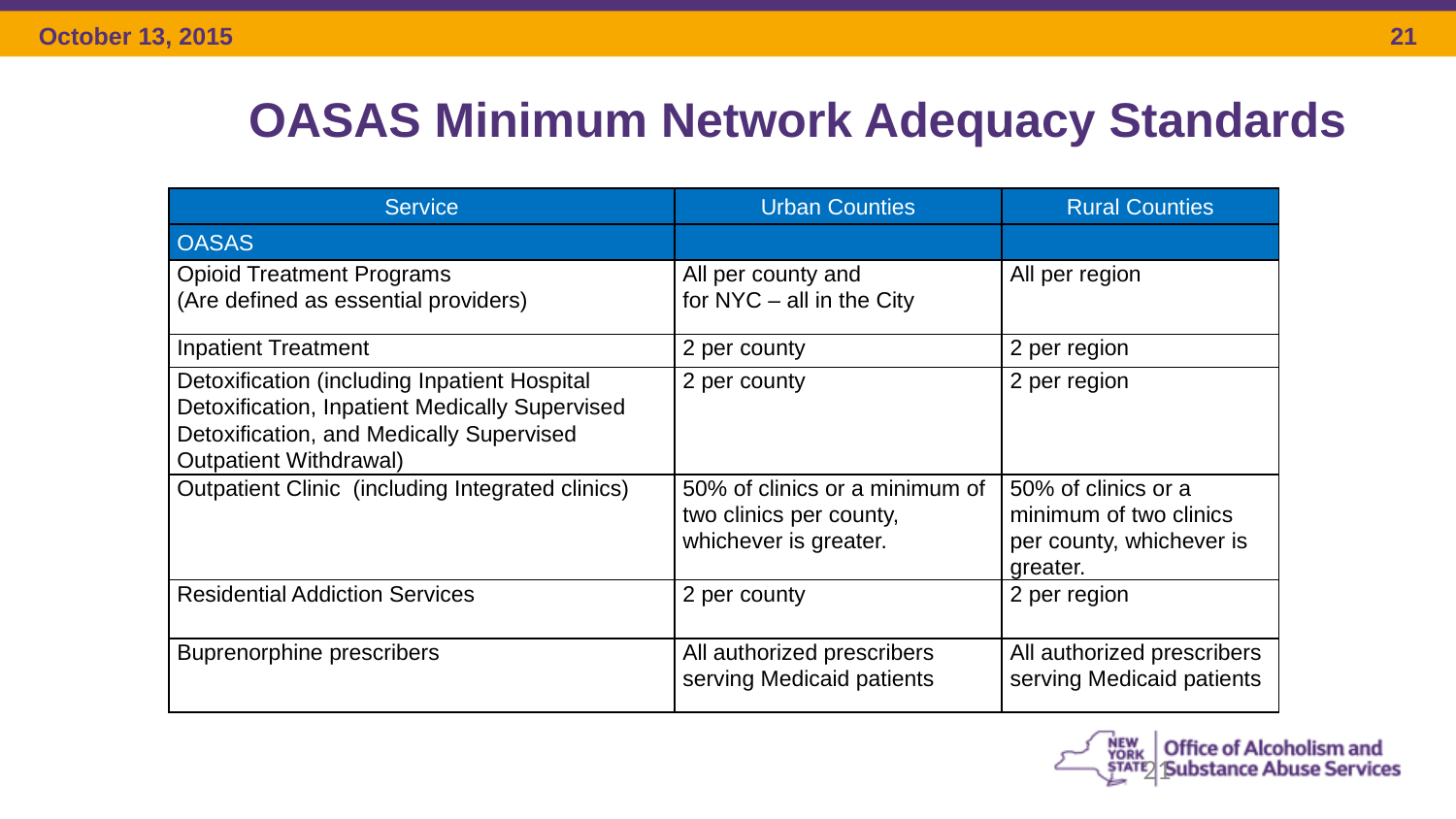

OASAS Minimum Network Adequacy Standards
| Service | Urban Counties | Rural Counties |
| --- | --- | --- |
| OASAS |  |  |
| Opioid Treatment Programs (Are defined as essential providers) | All per county and for NYC – all in the City | All per region |
| Inpatient Treatment | 2 per county | 2 per region |
| Detoxification (including Inpatient Hospital Detoxification, Inpatient Medically Supervised Detoxification, and Medically Supervised Outpatient Withdrawal) | 2 per county | 2 per region |
| Outpatient Clinic (including Integrated clinics) | 50% of clinics or a minimum of two clinics per county, whichever is greater. | 50% of clinics or a minimum of two clinics per county, whichever is greater. |
| Residential Addiction Services | 2 per county | 2 per region |
| Buprenorphine prescribers | All authorized prescribers serving Medicaid patients | All authorized prescribers serving Medicaid patients |
21